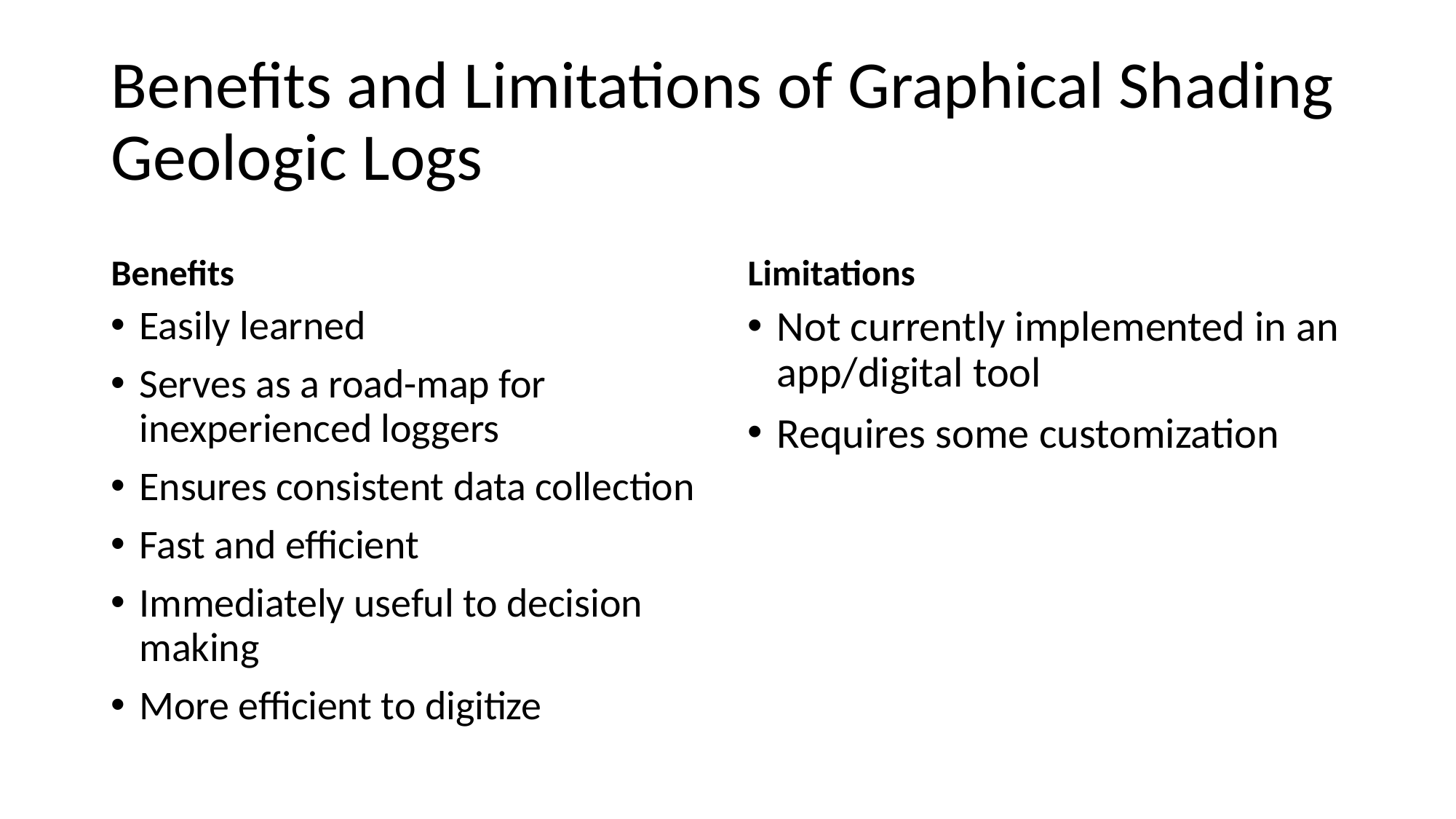

# Benefits and Limitations of Graphical Shading Geologic Logs
Benefits
Limitations
Easily learned
Serves as a road-map for inexperienced loggers
Ensures consistent data collection
Fast and efficient
Immediately useful to decision making
More efficient to digitize
Not currently implemented in an app/digital tool
Requires some customization